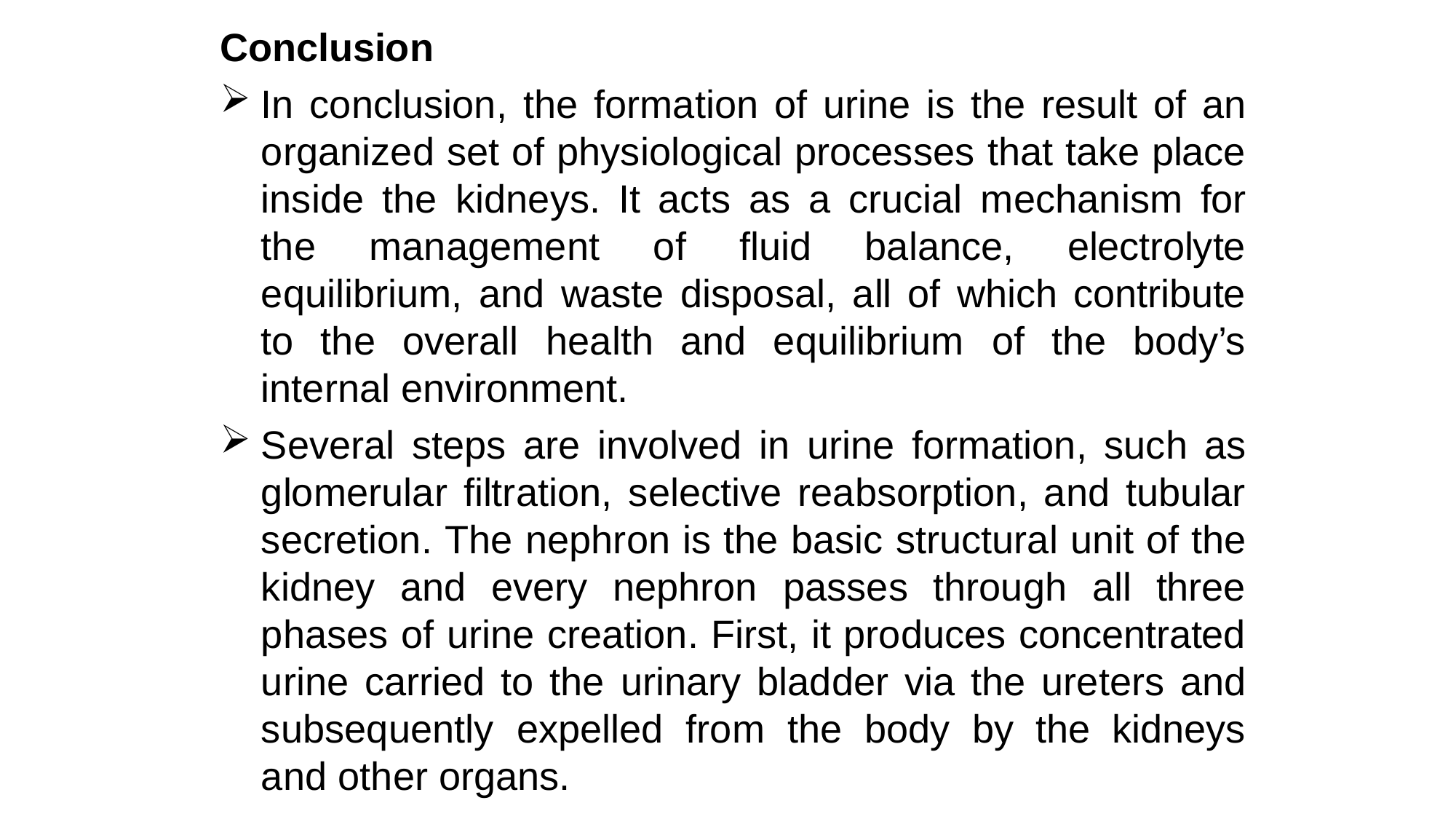

Conclusion
In conclusion, the formation of urine is the result of an organized set of physiological processes that take place inside the kidneys. It acts as a crucial mechanism for the   management   of   fluid   balance,   electrolyte equilibrium, and waste disposal, all of which contribute to  the  overall  health  and  equilibrium  of  the  body’s internal environment.
Several steps are involved in urine formation, such as glomerular filtration, selective reabsorption, and tubular secretion. The nephron is the basic structural unit of the kidney  and  every  nephron  passes  through  all  three phases of urine creation. First, it produces concentrated urine carried to the urinary bladder via the ureters and subsequently  expelled  from  the  body  by the  kidneys and other organs.